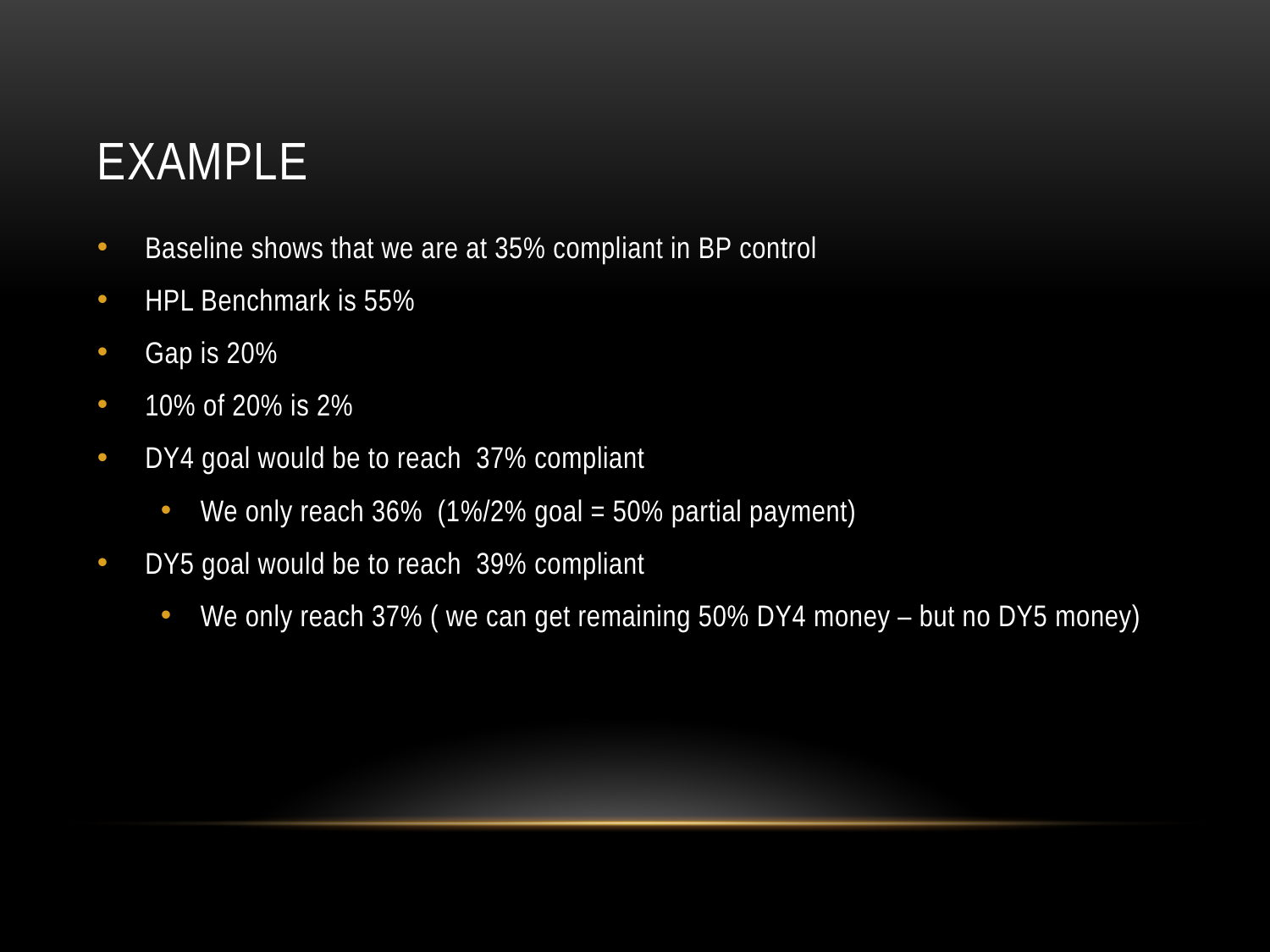

# EXAMPLE
Baseline shows that we are at 35% compliant in BP control
HPL Benchmark is 55%
Gap is 20%
10% of 20% is 2%
DY4 goal would be to reach  37% compliant
We only reach 36%  (1%/2% goal = 50% partial payment)
DY5 goal would be to reach  39% compliant
We only reach 37% ( we can get remaining 50% DY4 money – but no DY5 money)